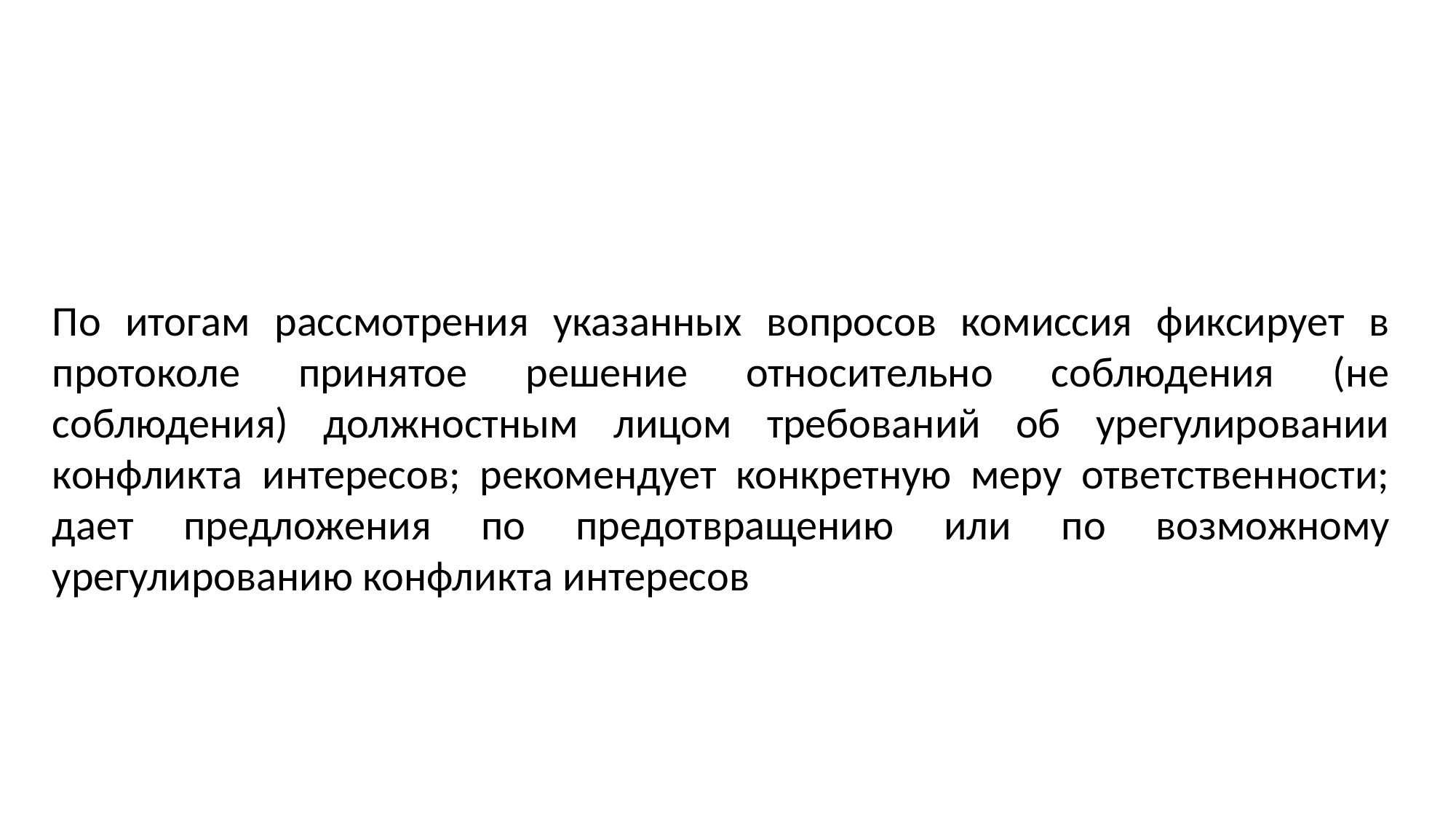

По итогам рассмотрения указанных вопросов комиссия фиксирует в протоколе принятое решение относительно соблюдения (не соблюдения) должностным лицом требований об урегулировании конфликта интересов; рекомендует конкретную меру ответственности; дает предложения по предотвращению или по возможному урегулированию конфликта интересов